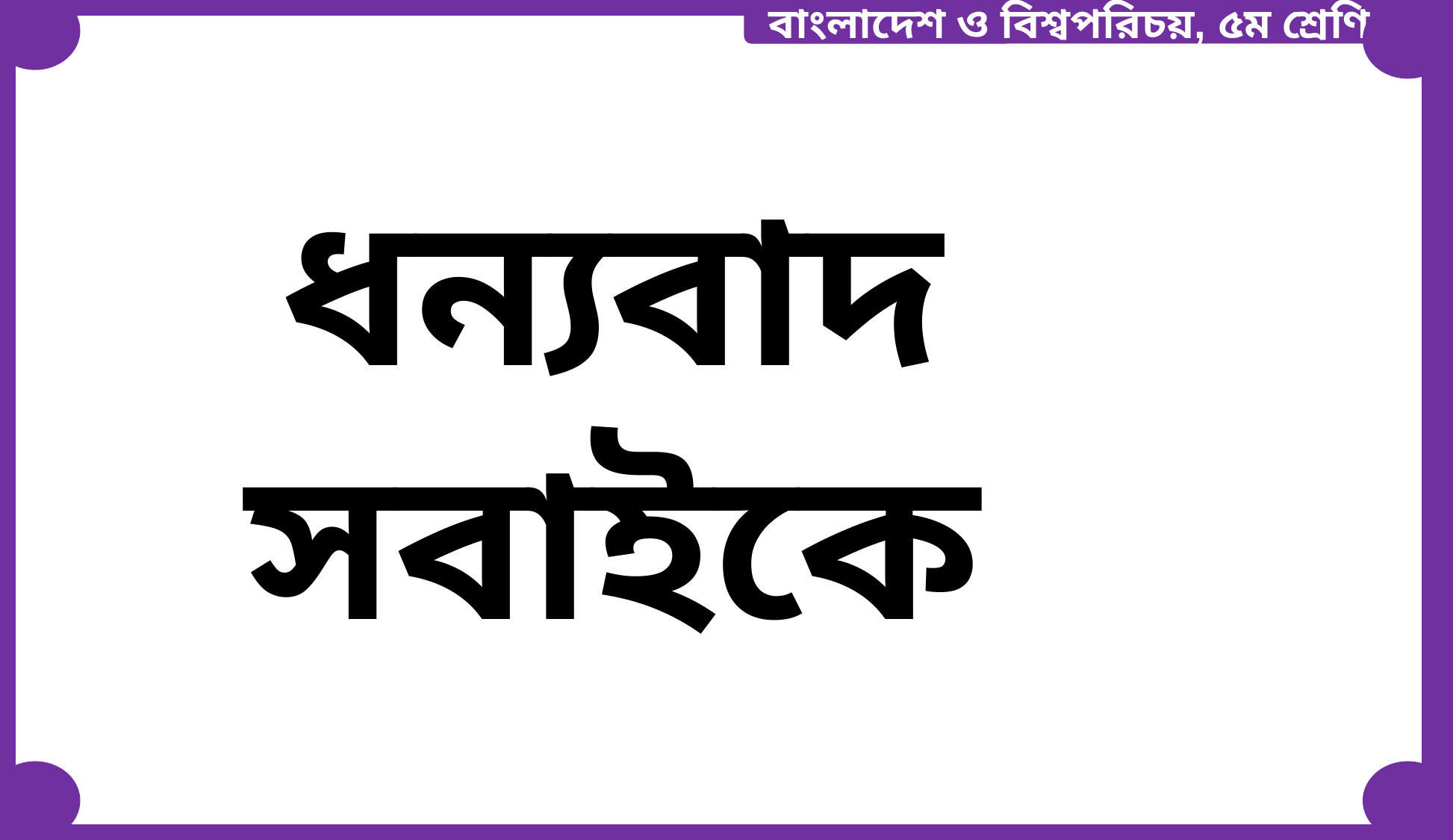

বাংলাদেশ ও বিশ্বপরিচয়, ৫ম শ্রেণি
ধন্যবাদ সবাইকে